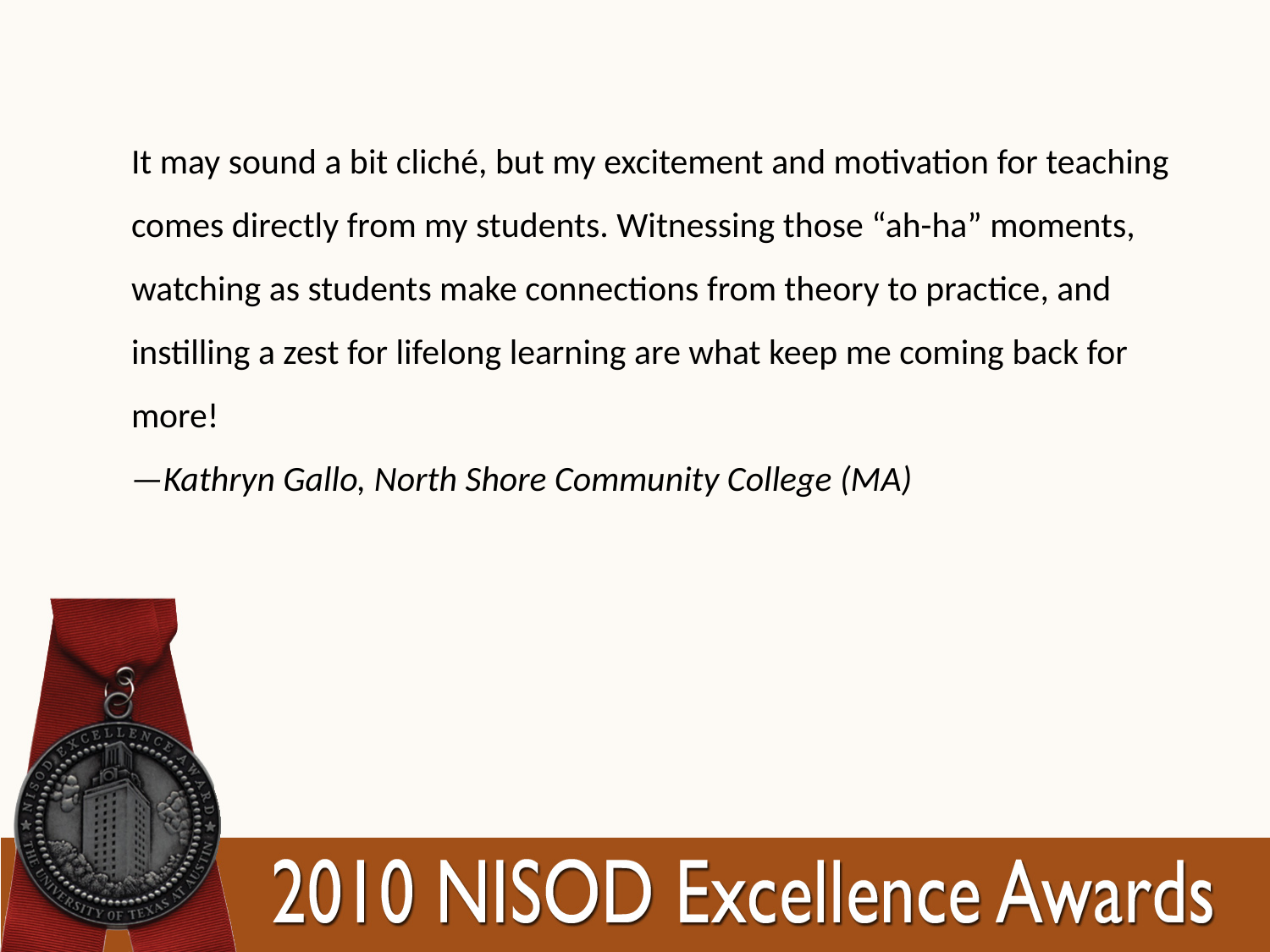

It may sound a bit cliché, but my excitement and motivation for teaching comes directly from my students. Witnessing those “ah-ha” moments, watching as students make connections from theory to practice, and instilling a zest for lifelong learning are what keep me coming back for more!
—Kathryn Gallo, North Shore Community College (MA)